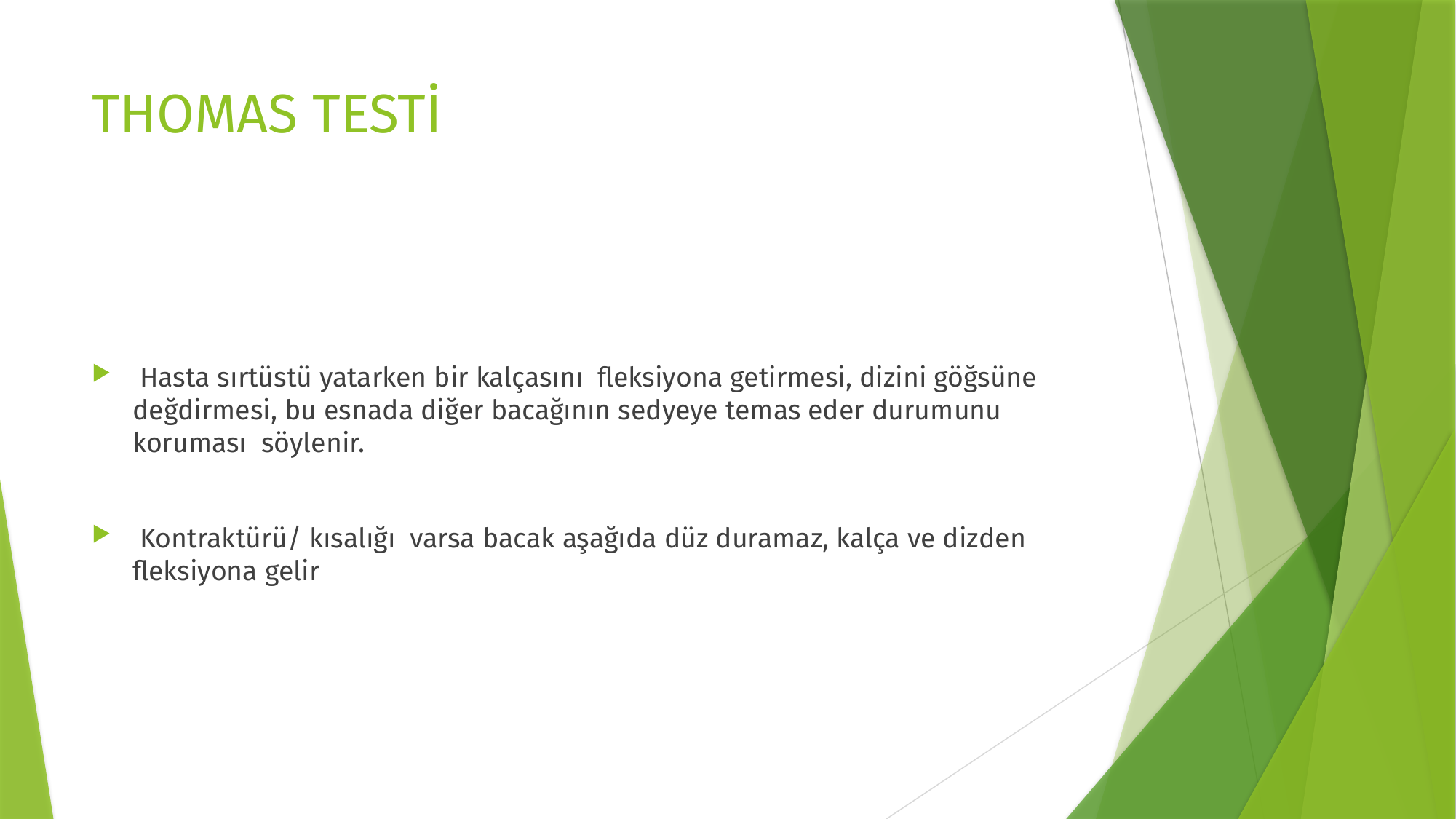

# THOMAS TESTİ

 Hasta sırtüstü yatarken bir kalçasını  fleksiyona getirmesi, dizini göğsüne değdirmesi, bu esnada diğer bacağının sedyeye temas eder durumunu koruması  söylenir.

 Kontraktürü/ kısalığı  varsa bacak aşağıda düz duramaz, kalça ve dizden fleksiyona gelir